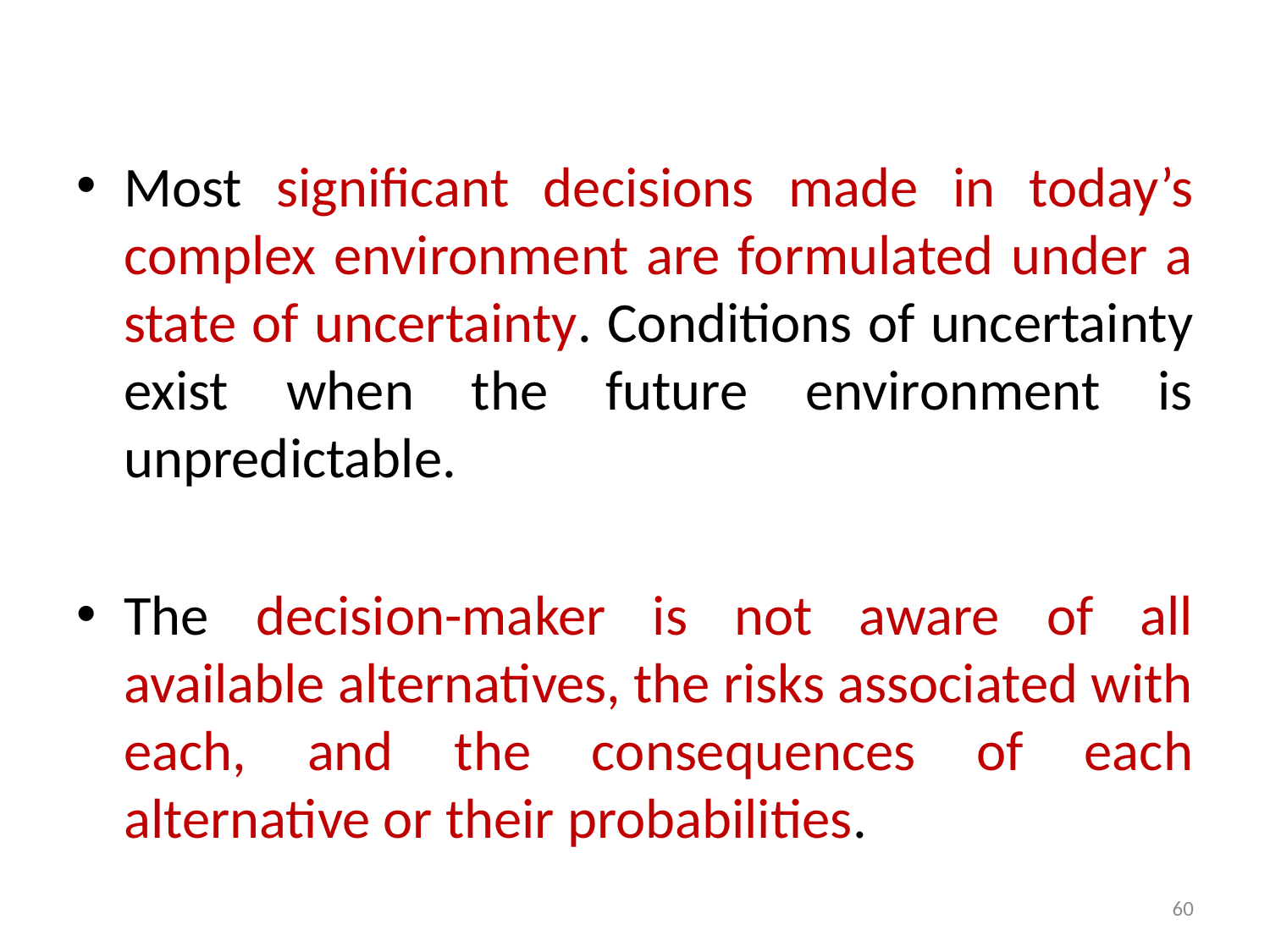

Most significant decisions made in today’s complex environment are formulated under a state of uncertainty. Conditions of uncertainty exist when the future environment is unpredictable.

The decision-maker is not aware of all available alternatives, the risks associated with each, and the consequences of each alternative or their probabilities.

60